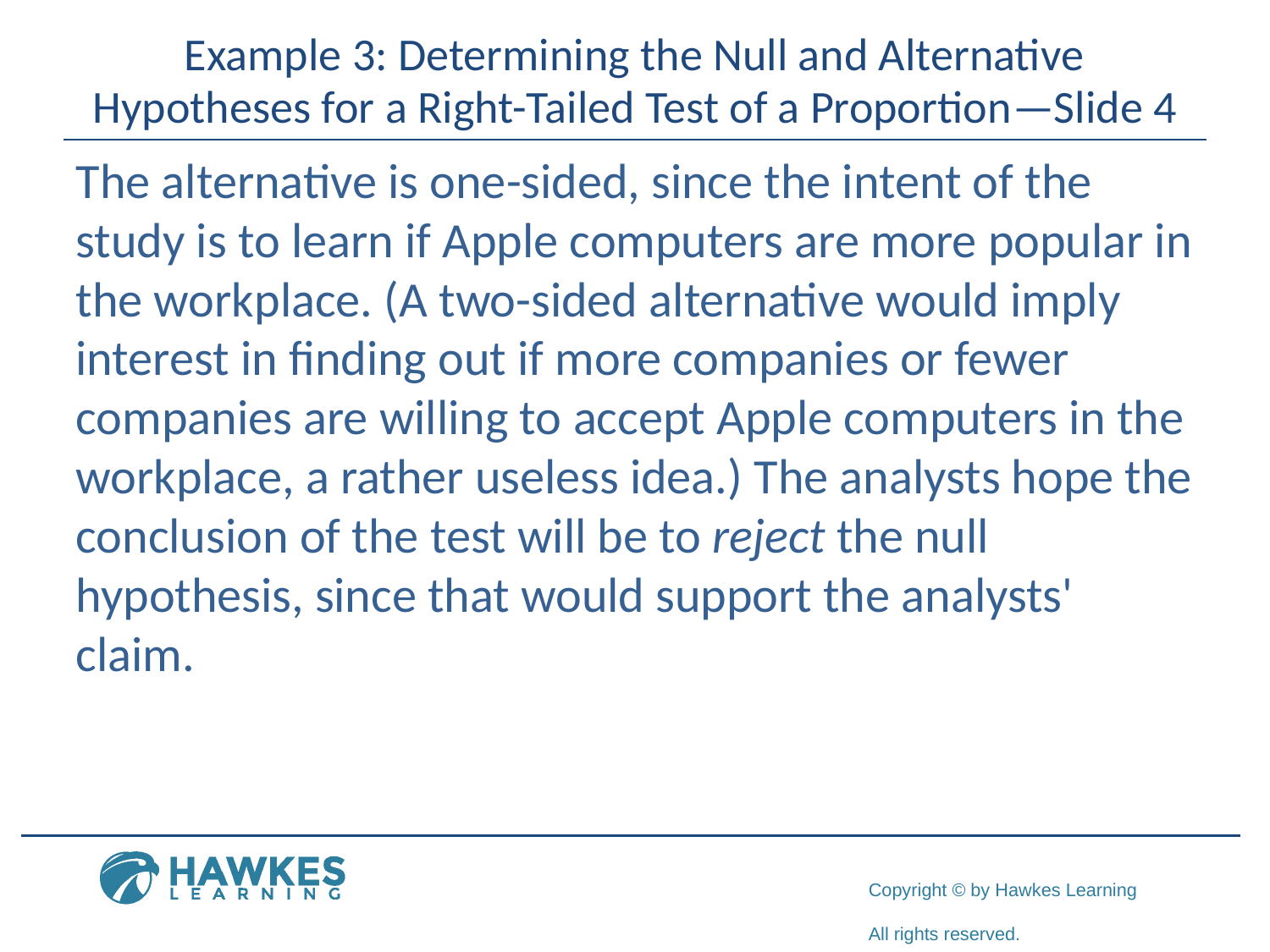

# Example 3: Determining the Null and Alternative Hypotheses for a Right-Tailed Test of a Proportion—Slide 4
The alternative is one-sided, since the intent of the study is to learn if Apple computers are more popular in the workplace. (A two-sided alternative would imply interest in finding out if more companies or fewer companies are willing to accept Apple computers in the workplace, a rather useless idea.) The analysts hope the conclusion of the test will be to reject the null hypothesis, since that would support the analysts' claim.